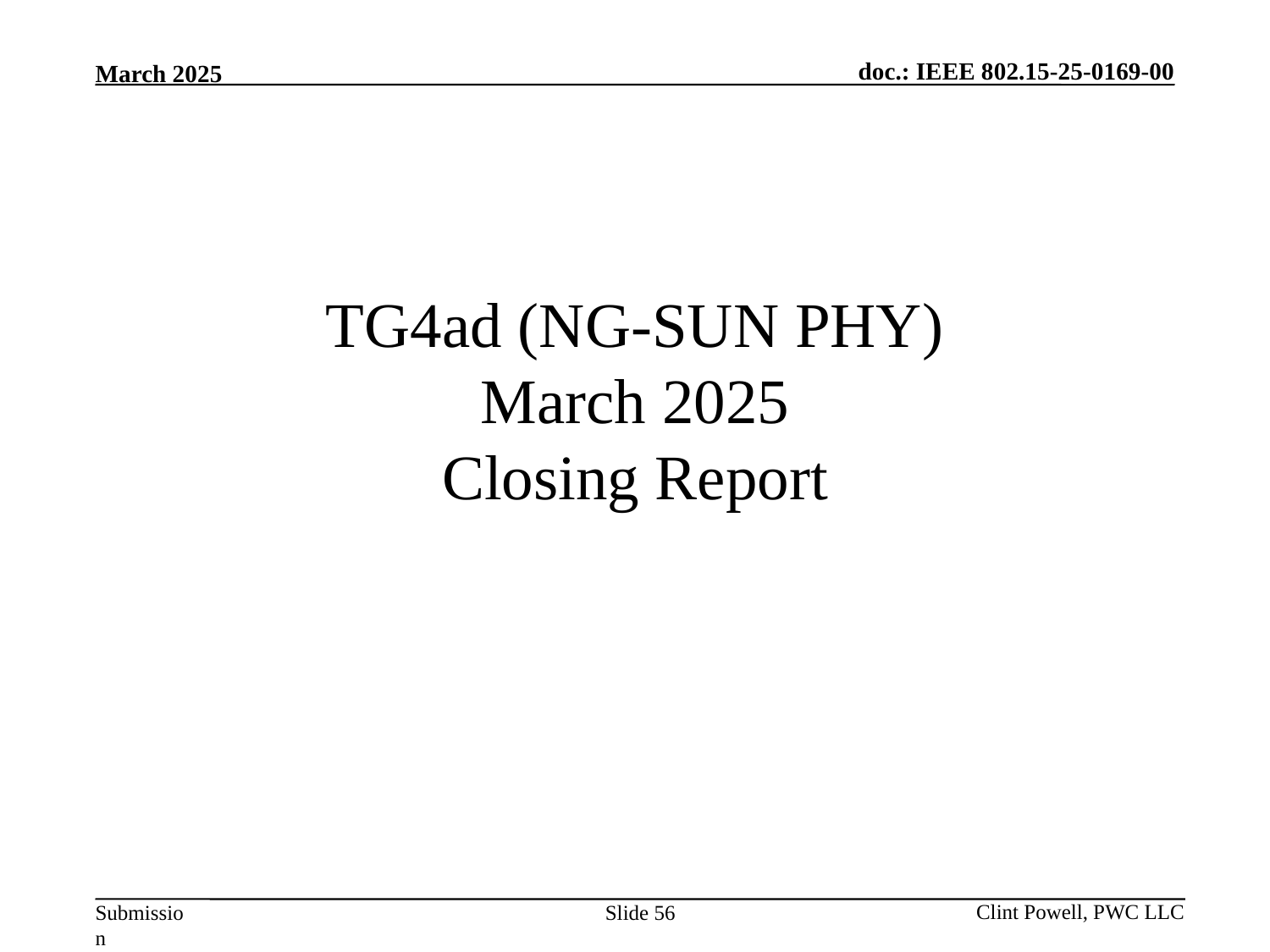

# TG4ad (NG-SUN PHY) March 2025 Closing Report
Slide 56